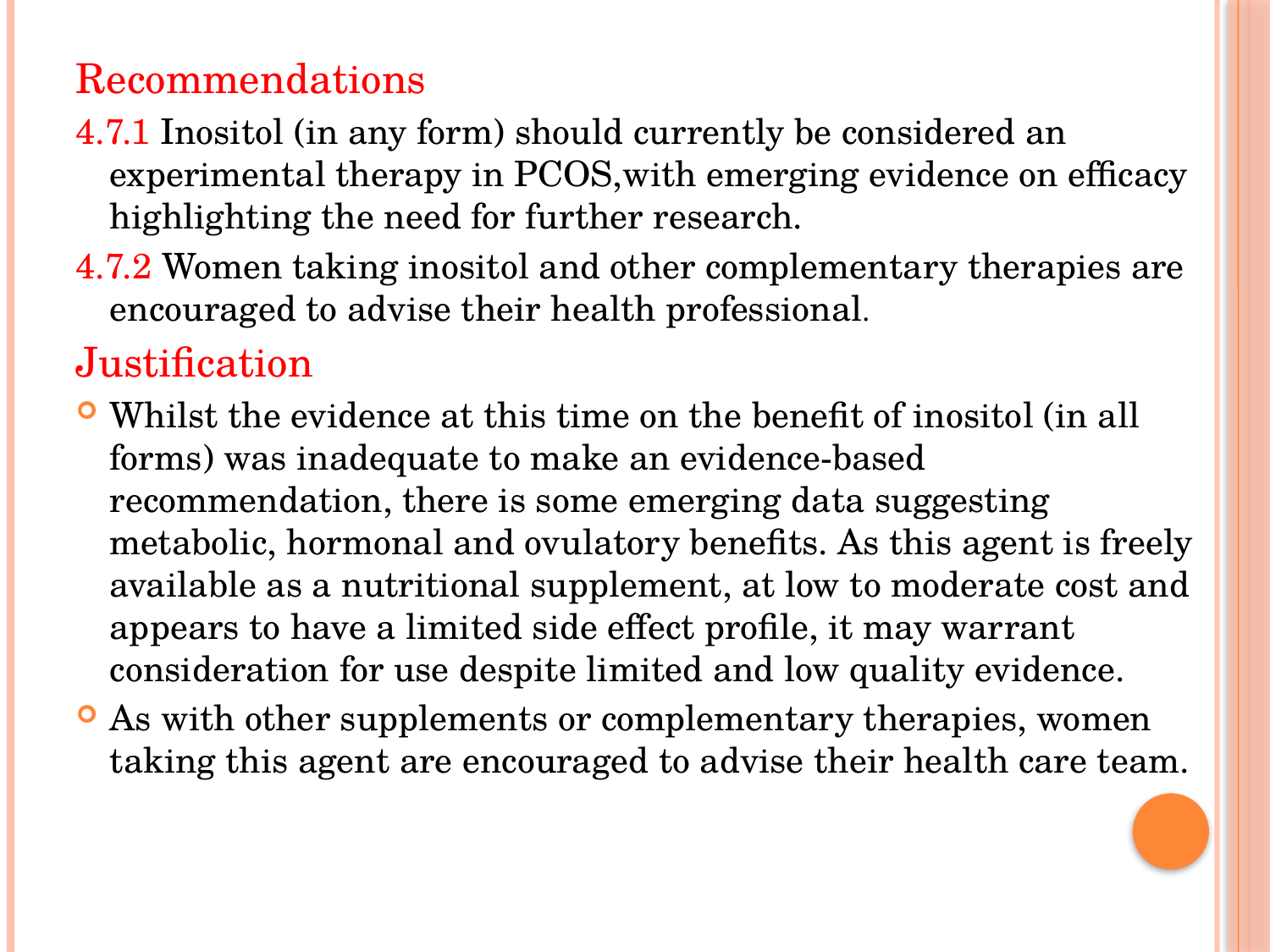

#
Recommendations
4.7.1 Inositol (in any form) should currently be considered an experimental therapy in PCOS,with emerging evidence on efficacy highlighting the need for further research.
4.7.2 Women taking inositol and other complementary therapies are encouraged to advise their health professional.
Justification
Whilst the evidence at this time on the benefit of inositol (in all forms) was inadequate to make an evidence-based recommendation, there is some emerging data suggesting metabolic, hormonal and ovulatory benefits. As this agent is freely available as a nutritional supplement, at low to moderate cost and appears to have a limited side effect profile, it may warrant consideration for use despite limited and low quality evidence.
As with other supplements or complementary therapies, women taking this agent are encouraged to advise their health care team.